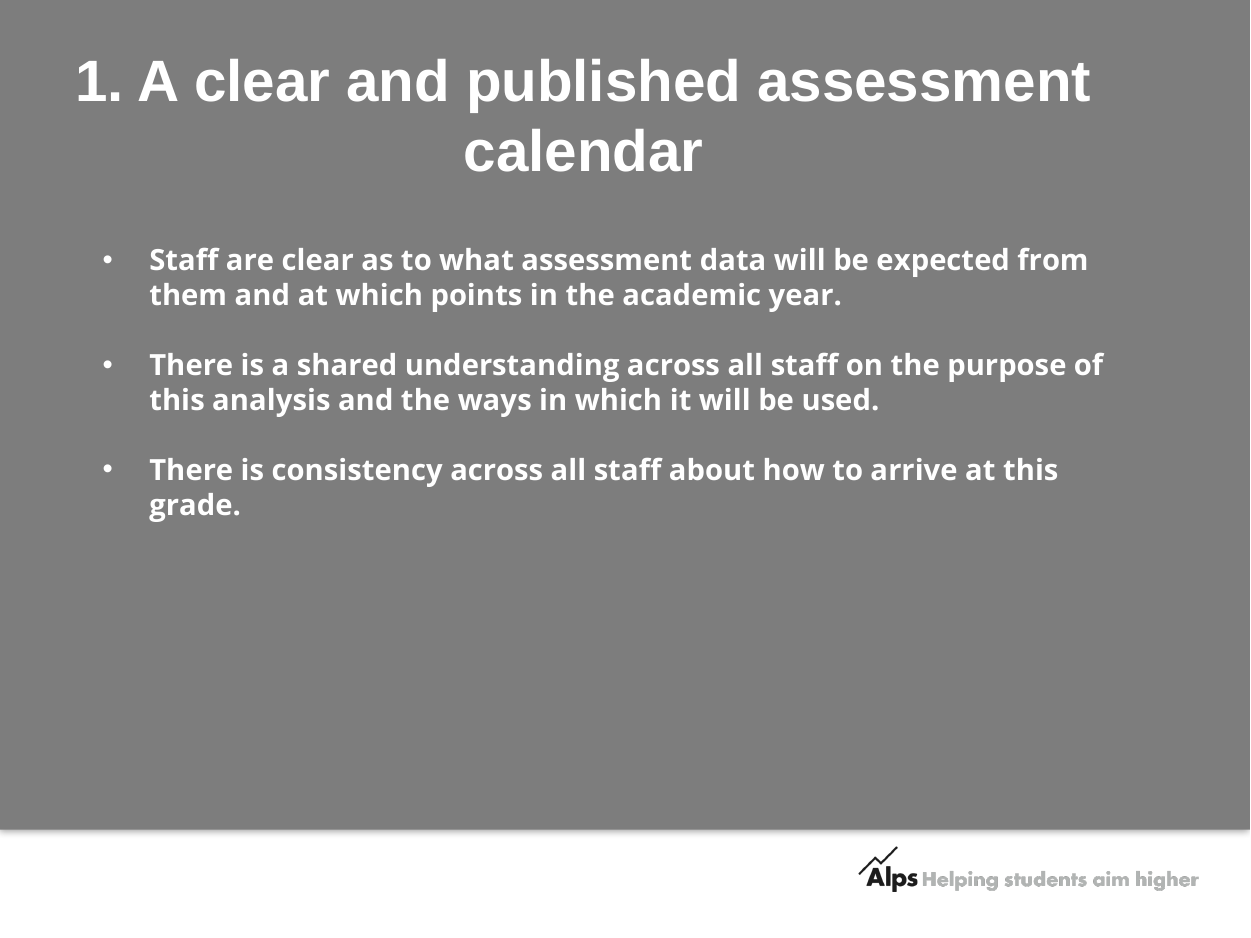

1. A clear and published assessment calendar
Staff are clear as to what assessment data will be expected from them and at which points in the academic year.

There is a shared understanding across all staff on the purpose of this analysis and the ways in which it will be used.

There is consistency across all staff about how to arrive at this grade.